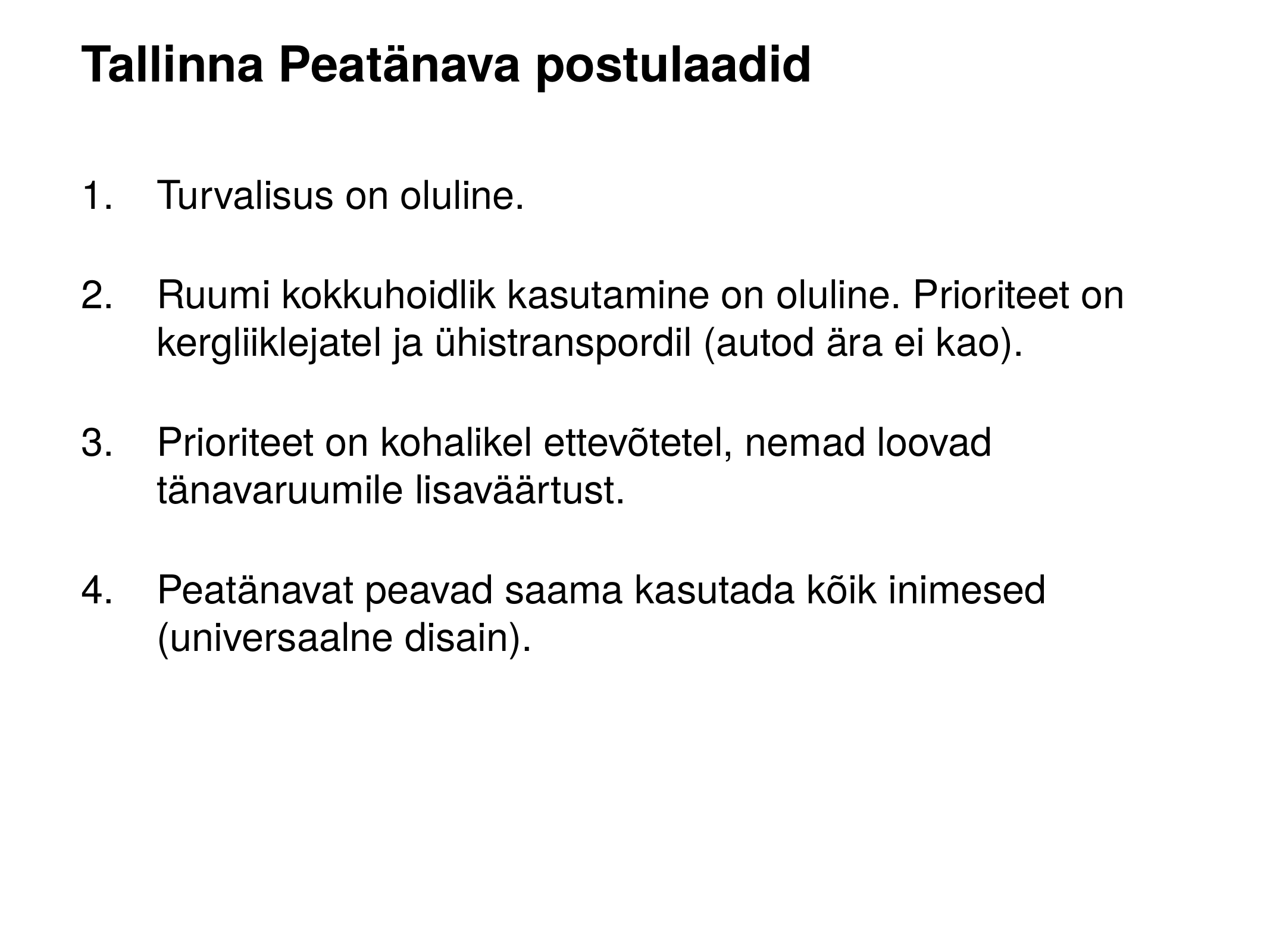

# Tallinna Peatänava postulaadid
Turvalisus on oluline.
Ruumi kokkuhoidlik kasutamine on oluline. Prioriteet on kergliiklejatel ja ühistranspordil (autod ära ei kao).
Prioriteet on kohalikel ettevõtetel, nemad loovad tänavaruumile lisaväärtust.
Peatänavat peavad saama kasutada kõik inimesed (universaalne disain).